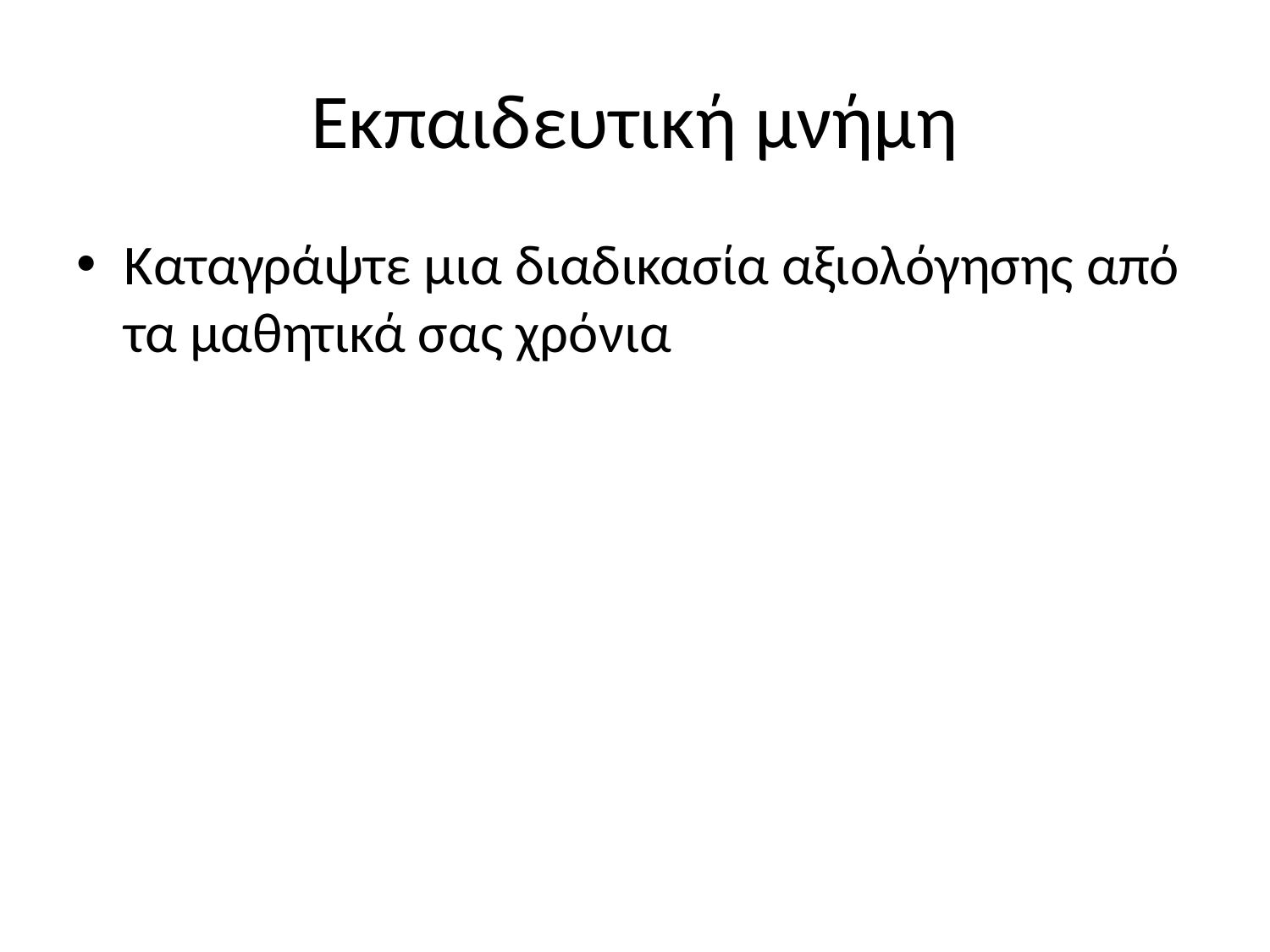

# Εκπαιδευτική μνήμη
Καταγράψτε μια διαδικασία αξιολόγησης από τα μαθητικά σας χρόνια